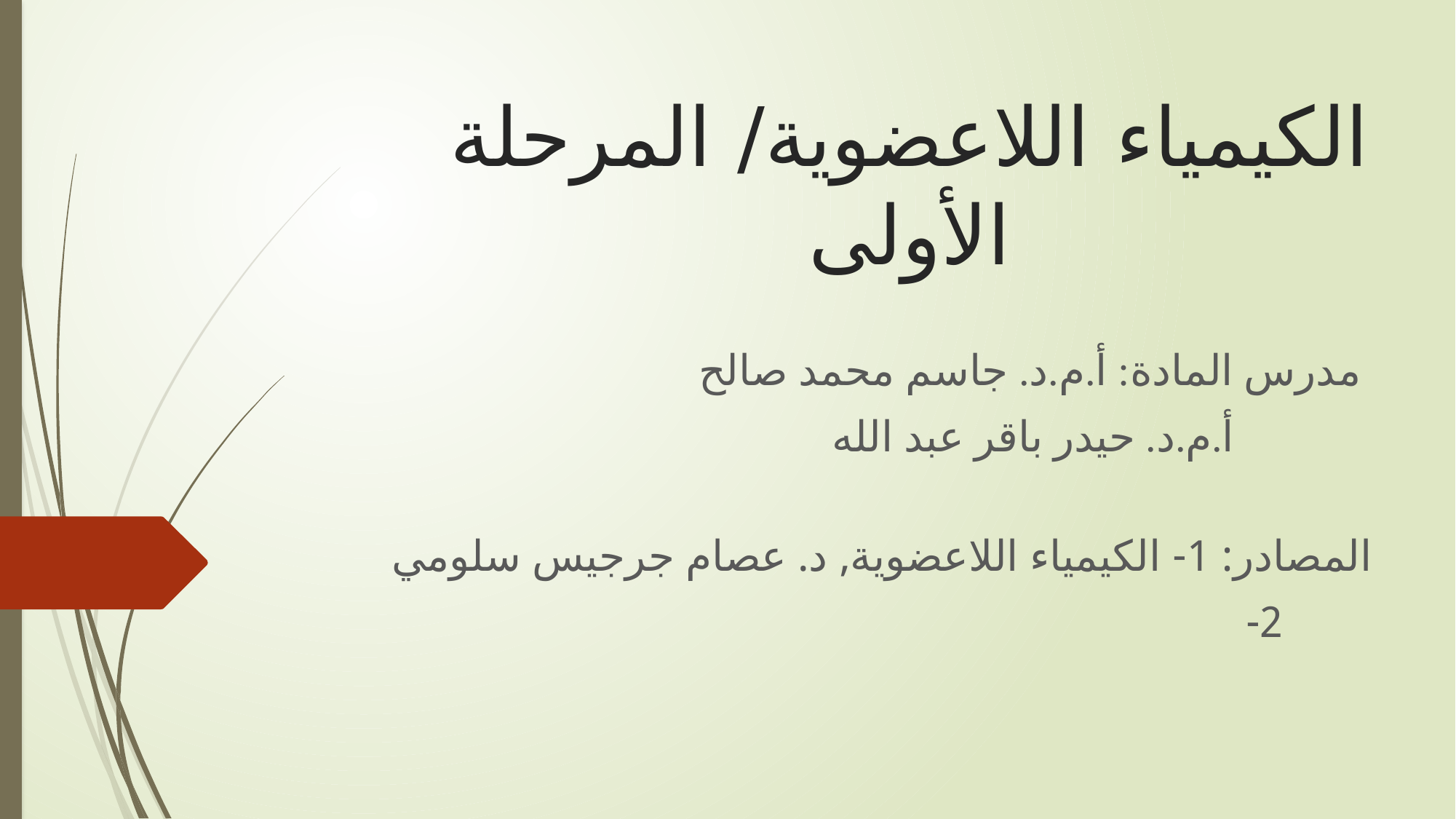

# الكيمياء اللاعضوية/ المرحلة الأولى
مدرس المادة:	 أ.م.د. جاسم محمد صالح
	           	 أ.م.د. حيدر باقر عبد الله

المصادر: 1- الكيمياء اللاعضوية, د. عصام جرجيس سلومي
	        2-